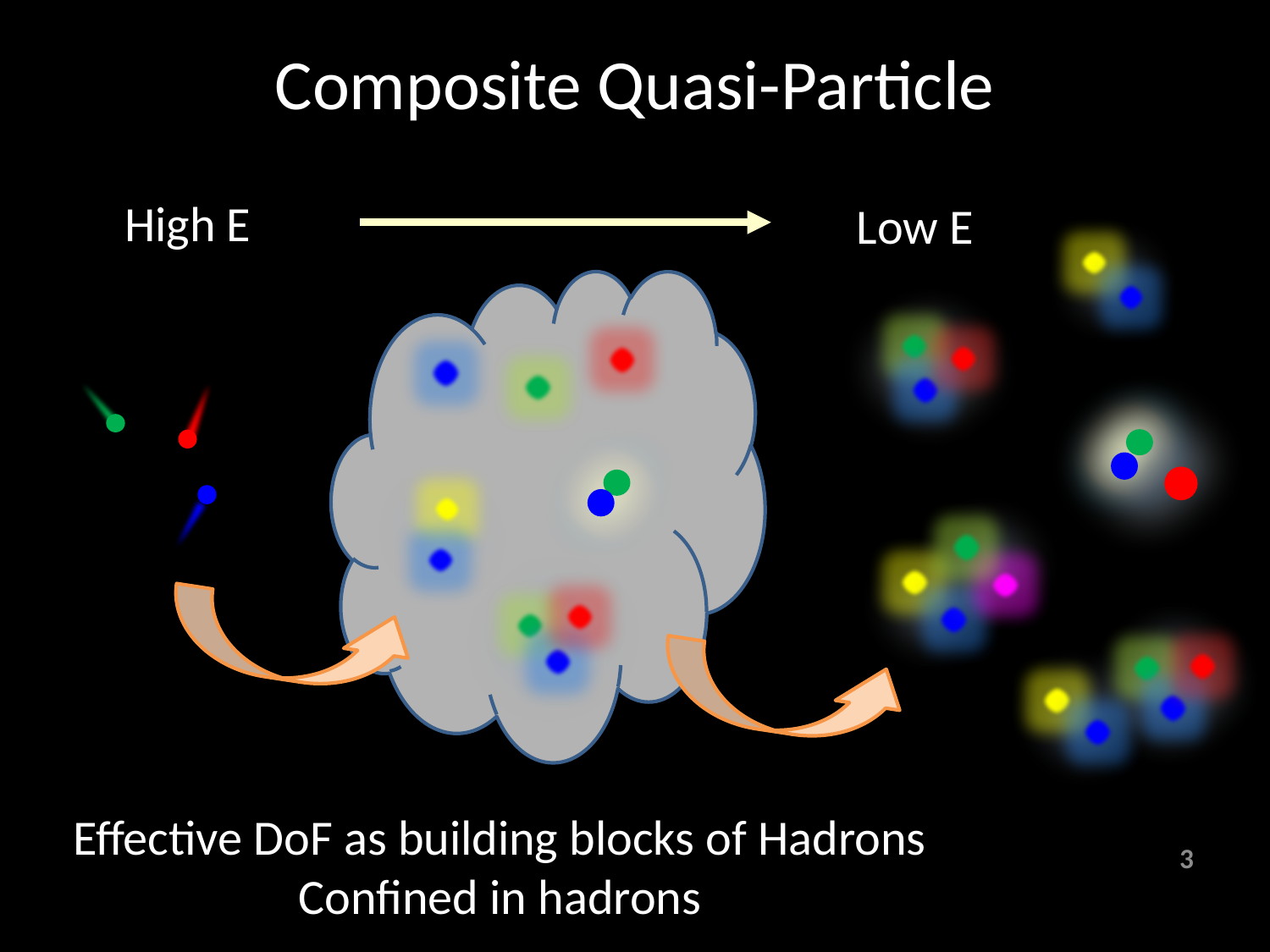

# Composite Quasi-Particle
High E
Low E

Effective DoF as building blocks of Hadrons
Confined in hadrons
3